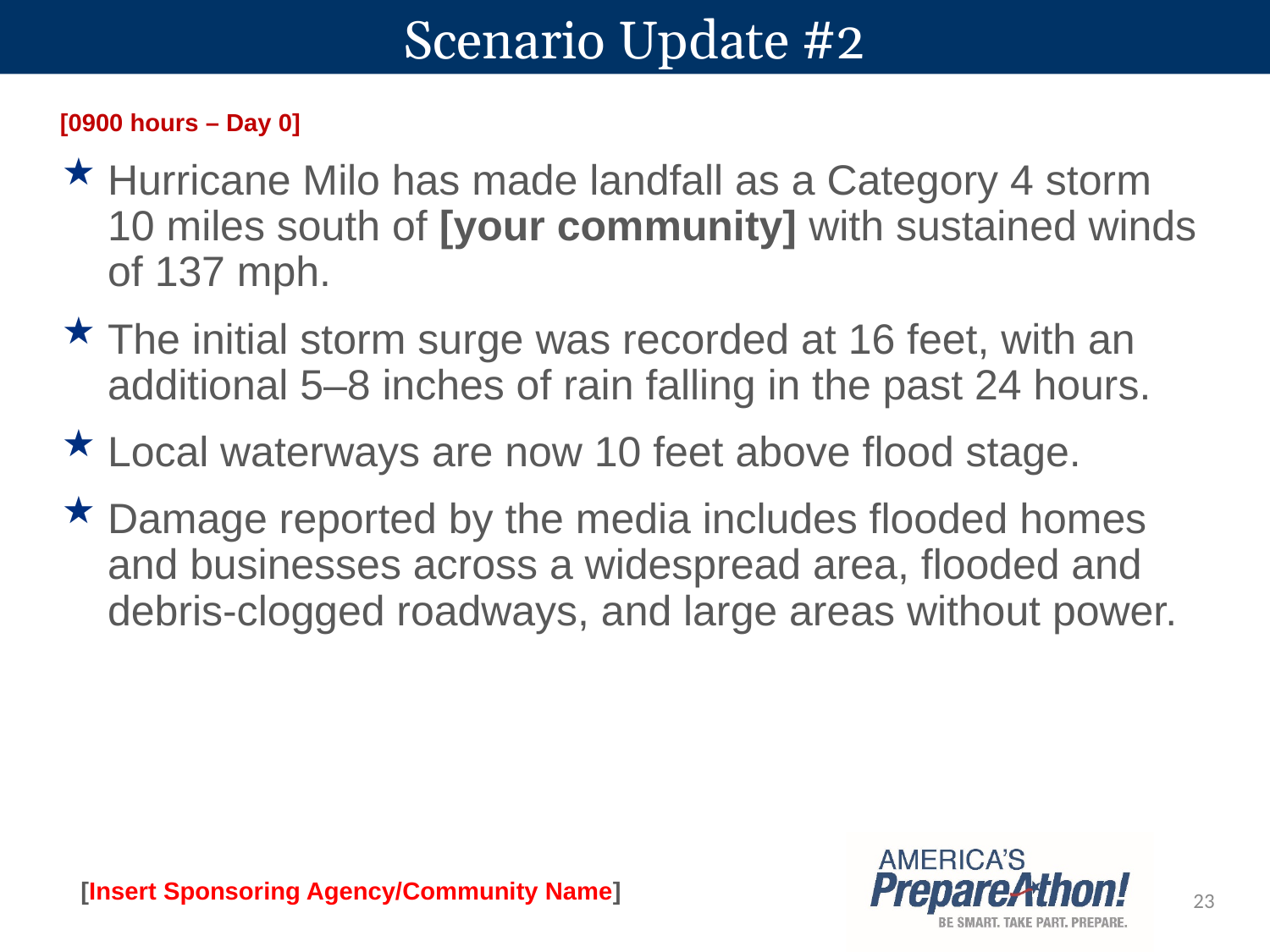

# Scenario Update #2
[0900 hours – Day 0]
Hurricane Milo has made landfall as a Category 4 storm
10 miles south of [your community] with sustained winds
of 137 mph.
The initial storm surge was recorded at 16 feet, with an additional 5–8 inches of rain falling in the past 24 hours.
Local waterways are now 10 feet above flood stage.
Damage reported by the media includes flooded homes and businesses across a widespread area, flooded and debris-clogged roadways, and large areas without power.
23